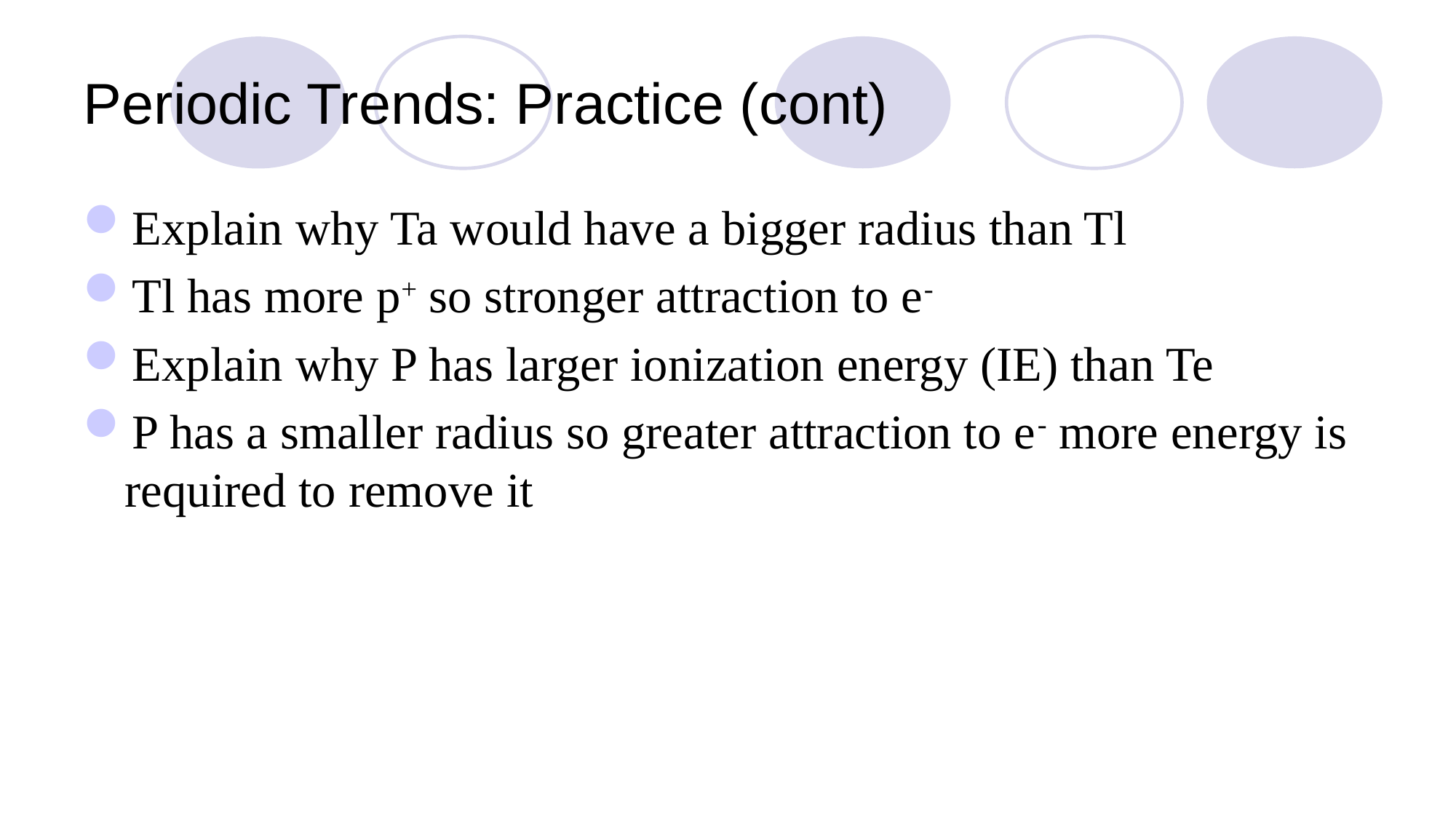

# Periodic Trends: Practice (cont)
Explain why Ta would have a bigger radius than Tl
Tl has more p+ so stronger attraction to e-
Explain why P has larger ionization energy (IE) than Te
P has a smaller radius so greater attraction to e- more energy is required to remove it